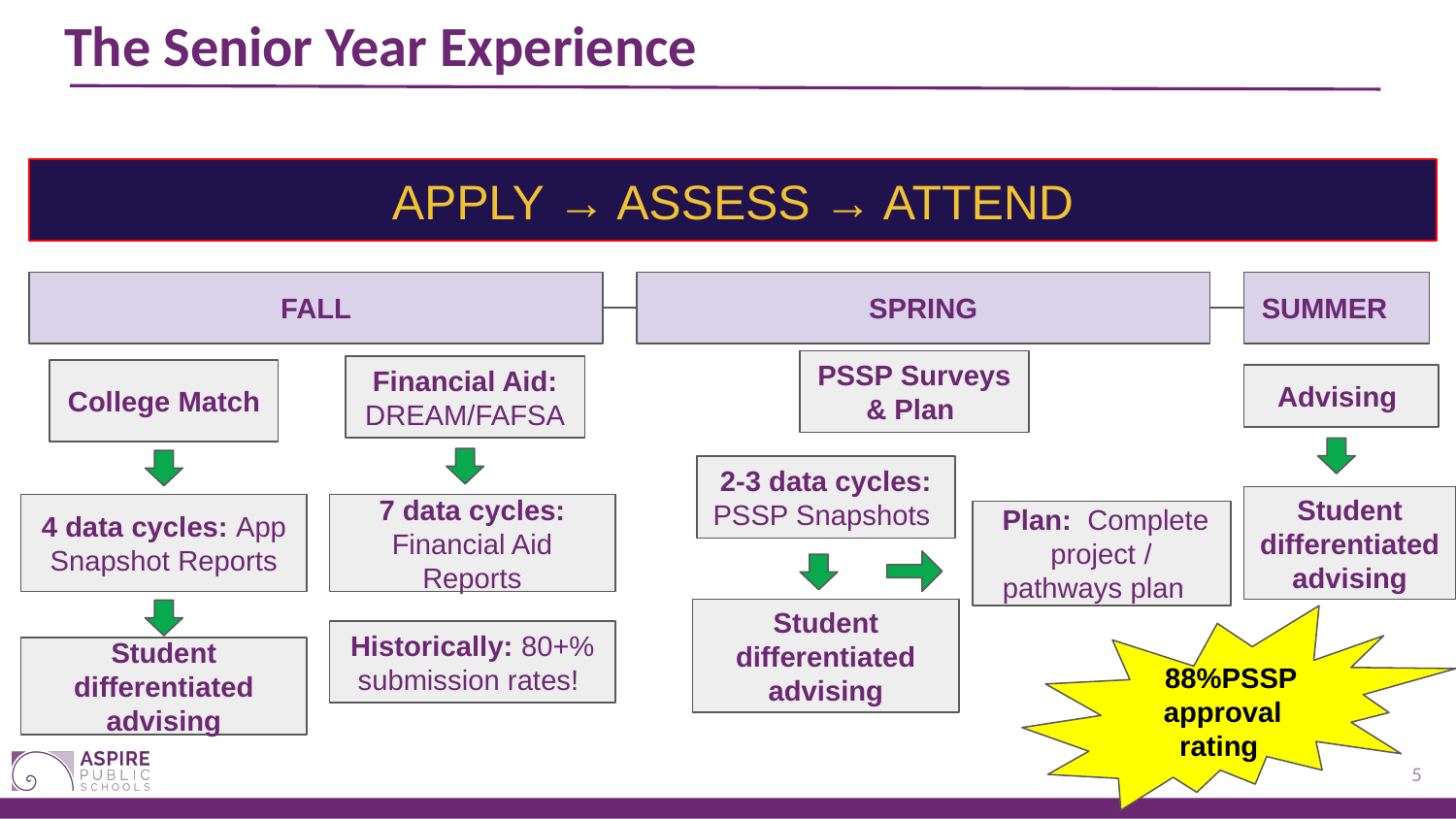

# The Senior Year Experience

APPLY → ASSESS → ATTEND
SUMMER
FALL
SPRING
PSSP Surveys & Plan
Financial Aid: DREAM/FAFSA
College Match
Advising

 2-3 data cycles:  PSSP Snapshots
Student differentiated advising
4 data cycles: App Snapshot Reports
7 data cycles: Financial Aid Reports
 Plan:  Complete project / pathways plan

Student differentiated advising

  88%PSSP approval rating
Historically: 80+% submission rates!
Student differentiated advising
5